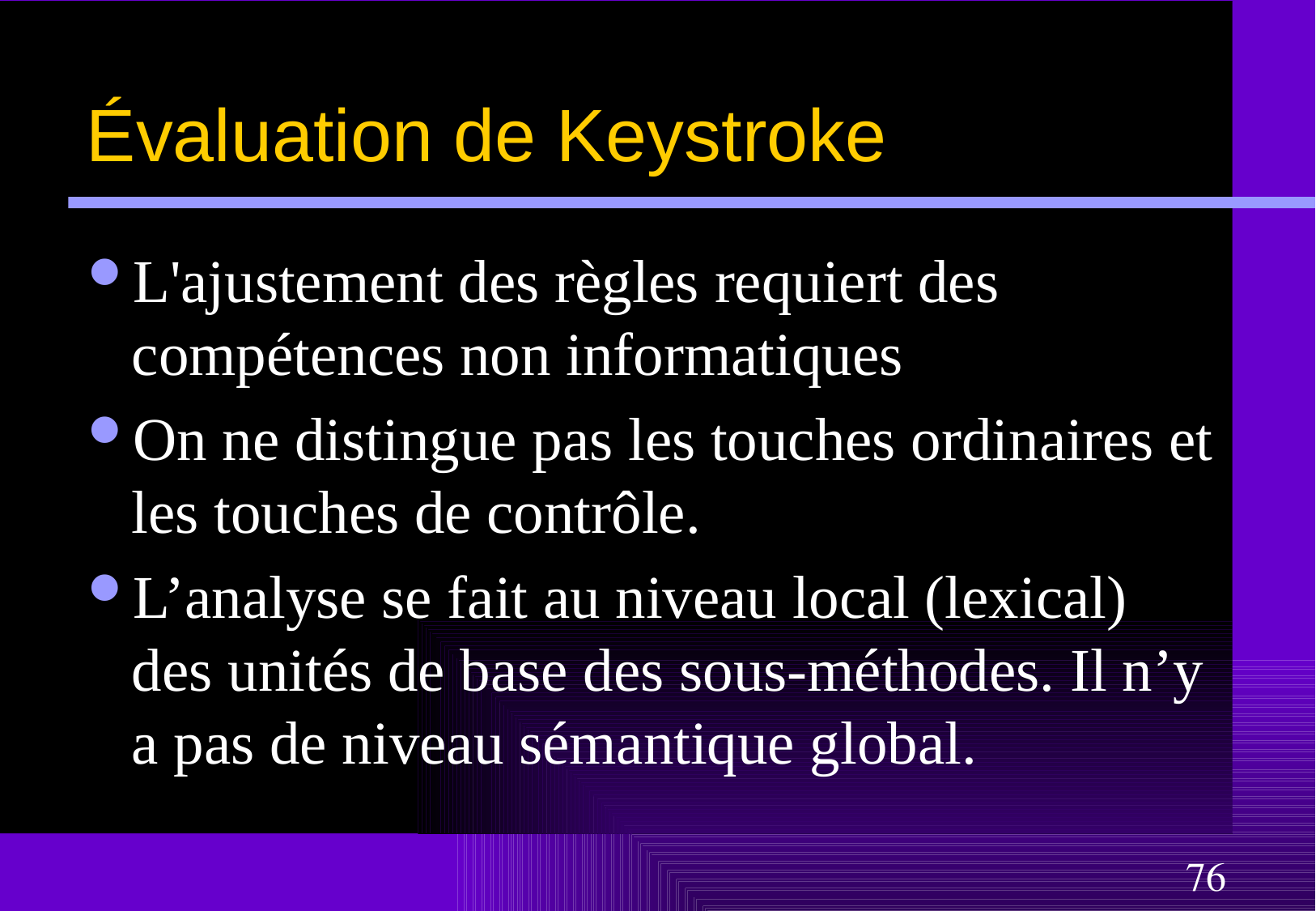

# Évaluation de Keystroke
L'ajustement des règles requiert des compétences non informatiques
On ne distingue pas les touches ordinaires et les touches de contrôle.
L’analyse se fait au niveau local (lexical) des unités de base des sous-méthodes. Il n’y a pas de niveau sémantique global.
76